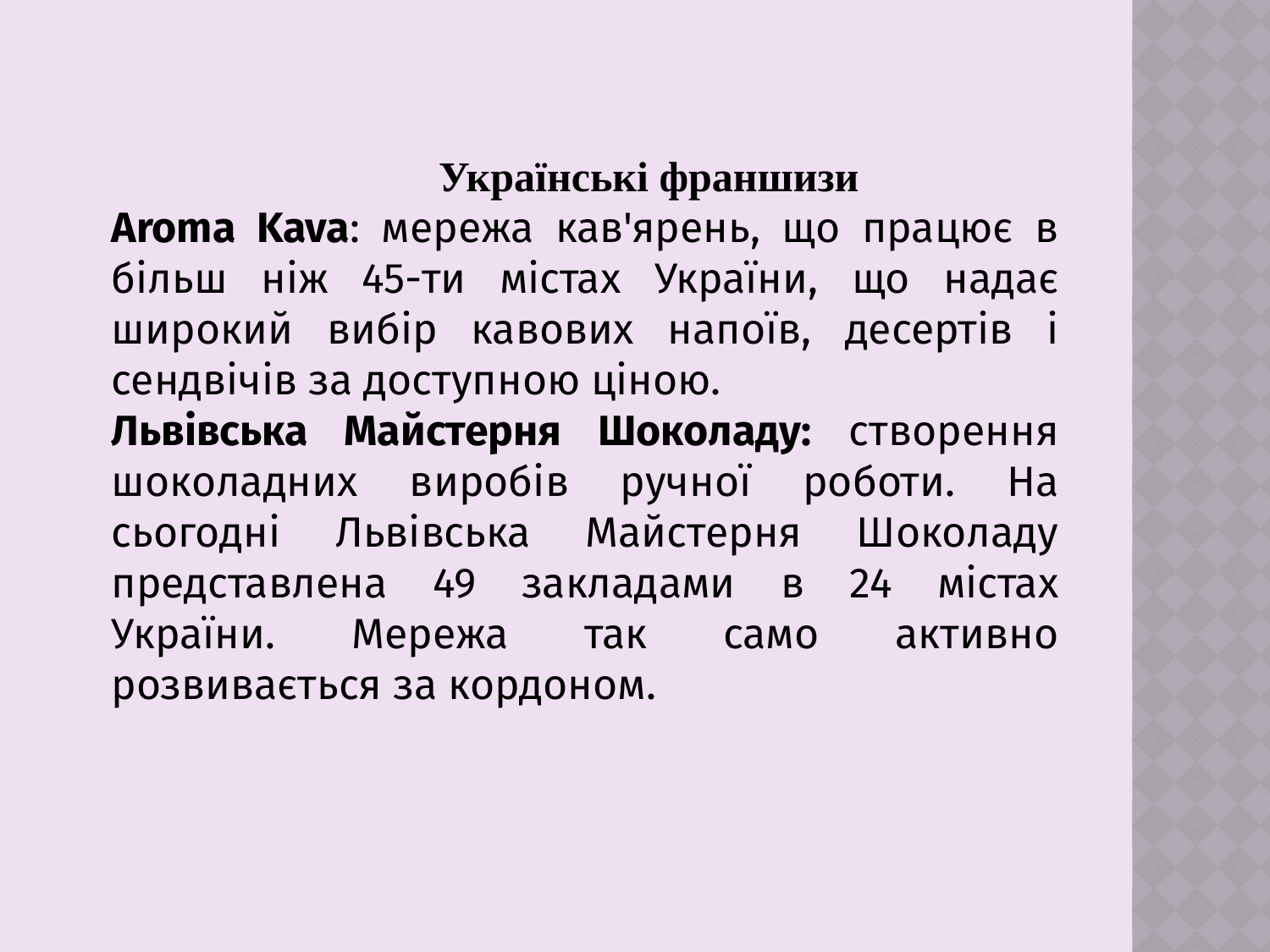

Українські франшизи
Aroma Kava: мережа кав'ярень, що працює в більш ніж 45-ти містах України, що надає широкий вибір кавових напоїв, десертів і сендвічів за доступною ціною.
Львівська Майстерня Шоколаду: створення шоколадних виробів ручної роботи. На сьогодні Львівська Майстерня Шоколаду представлена 49 закладами в 24 містах України. Мережа так само активно розвивається за кордоном.